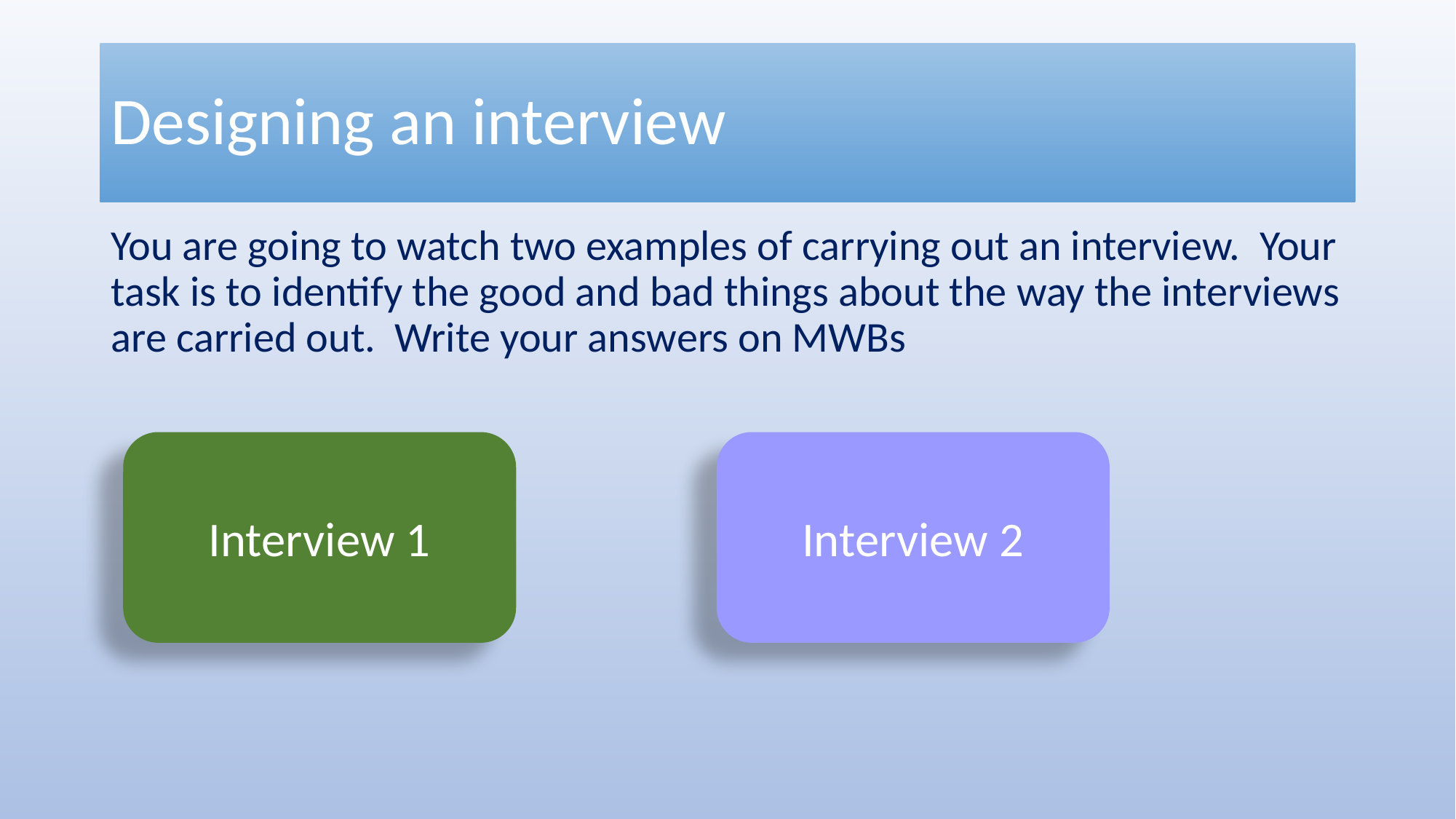

# Designing an interview
You are going to watch two examples of carrying out an interview.  Your task is to identify the good and bad things about the way the interviews are carried out.  Write your answers on MWBs
Interview 1
Interview 2